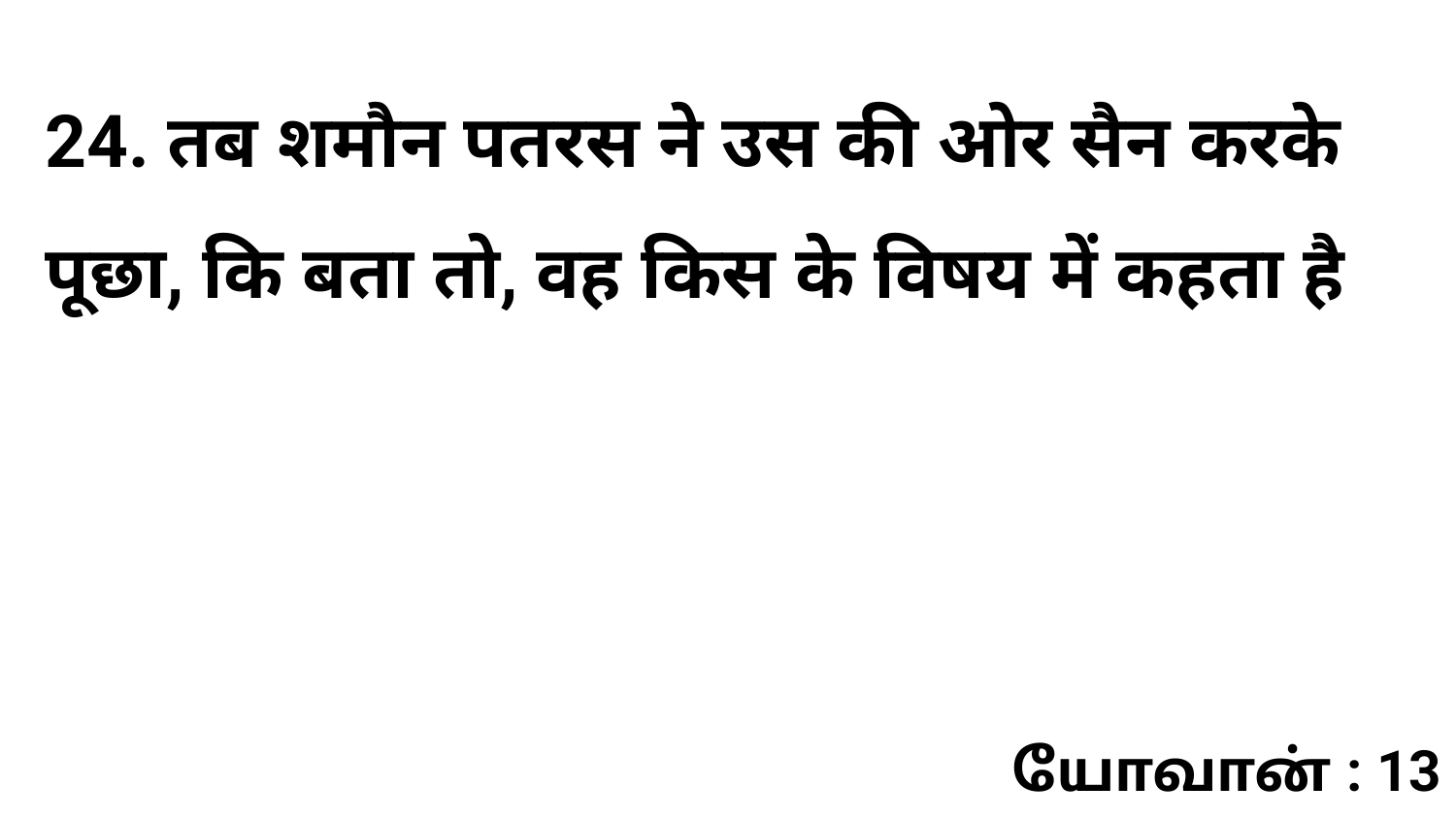

24. तब शमौन पतरस ने उस की ओर सैन करके पूछा, कि बता तो, वह किस के विषय में कहता है
யோவான் : 13